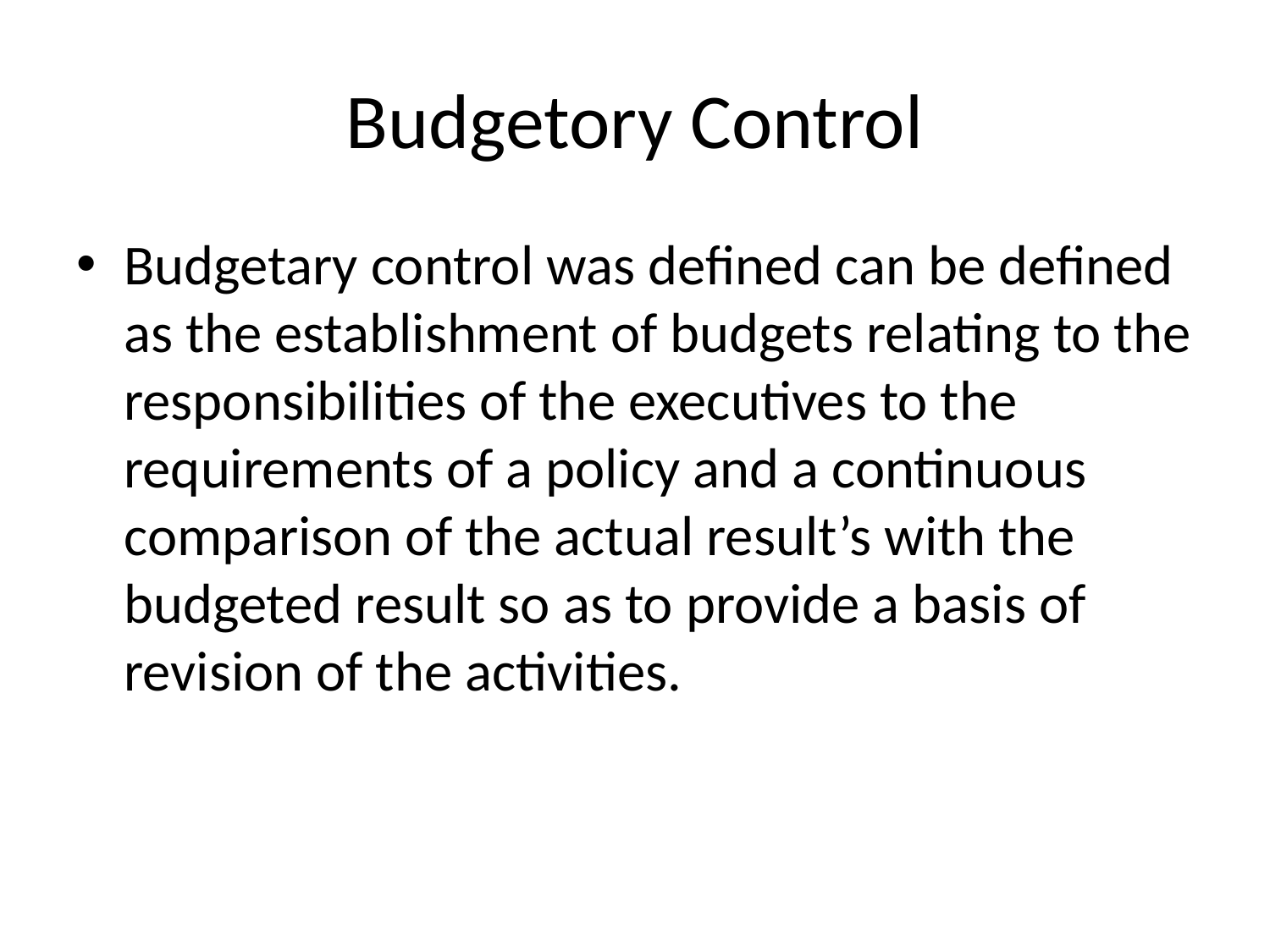

# Budgetory Control
Budgetary control was defined can be defined as the establishment of budgets relating to the responsibilities of the executives to the requirements of a policy and a continuous comparison of the actual result’s with the budgeted result so as to provide a basis of revision of the activities.